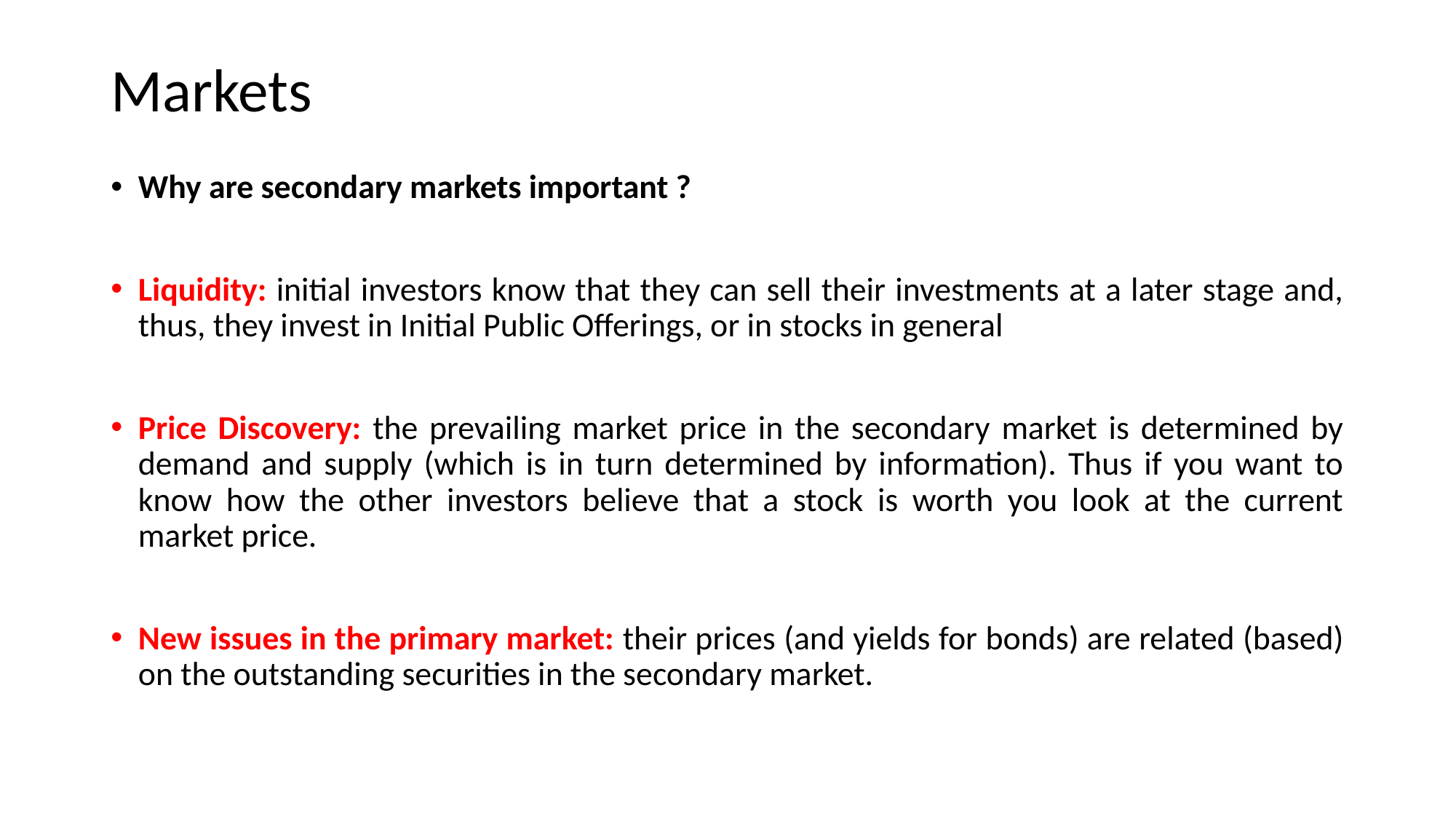

# Markets
Why are secondary markets important ?

Liquidity: initial investors know that they can sell their investments at a later stage and, thus, they invest in Initial Public Offerings, or in stocks in general

Price Discovery: the prevailing market price in the secondary market is determined by demand and supply (which is in turn determined by information). Thus if you want to know how the other investors believe that a stock is worth you look at the current market price.

New issues in the primary market: their prices (and yields for bonds) are related (based) on the outstanding securities in the secondary market.